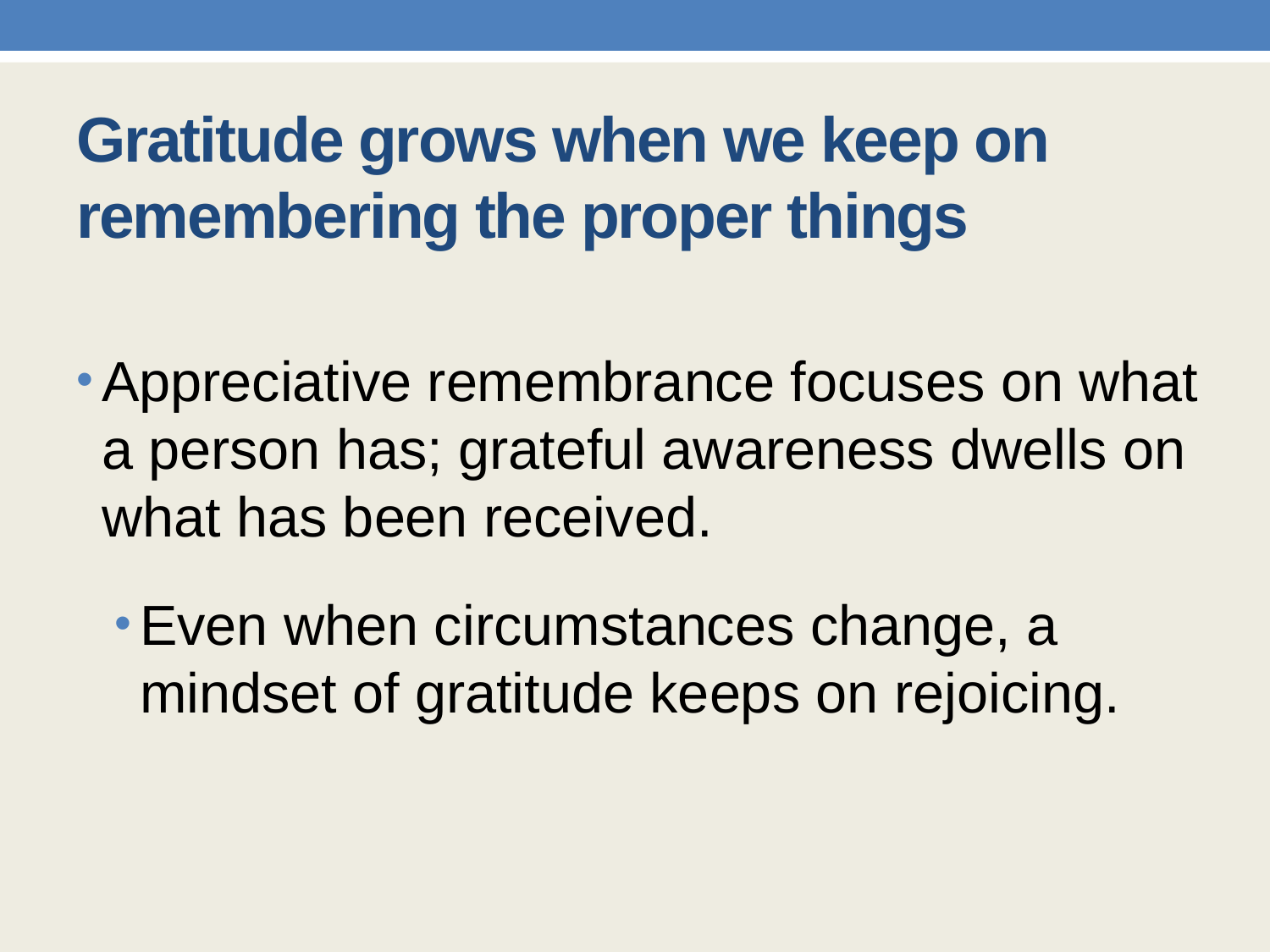

# Gratitude grows when we keep on remembering the proper things
Appreciative remembrance focuses on what a person has; grateful awareness dwells on what has been received.

Even when circumstances change, a mindset of gratitude keeps on rejoicing.